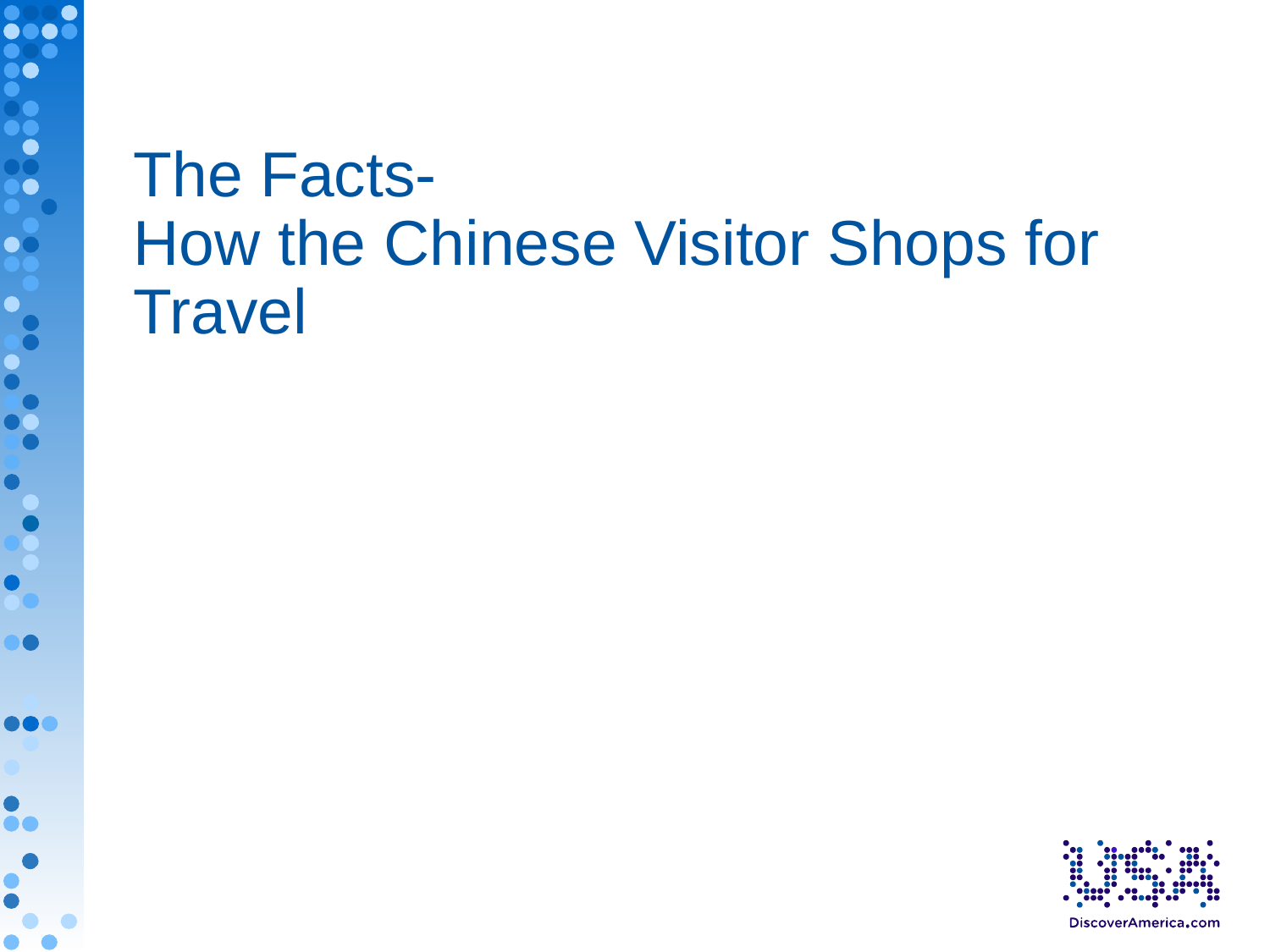

# The Facts- How the Chinese Visitor Shops for Travel